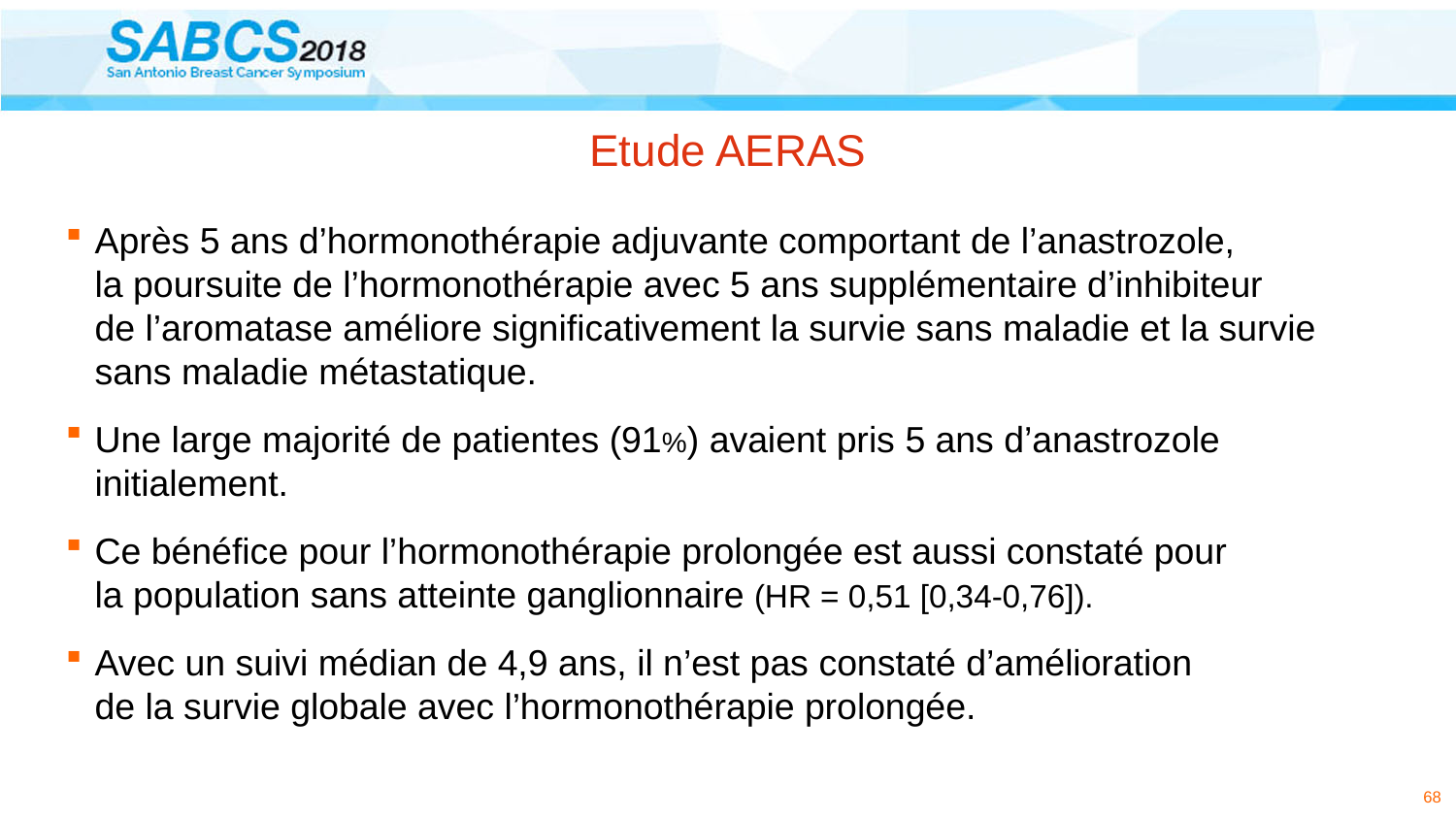

# Etude AERAS
Après 5 ans d’hormonothérapie adjuvante comportant de l’anastrozole,
la poursuite de l’hormonothérapie avec 5 ans supplémentaire d’inhibiteur
de l’aromatase améliore significativement la survie sans maladie et la survie sans maladie métastatique.
Une large majorité de patientes (91%) avaient pris 5 ans d’anastrozole initialement.
Ce bénéfice pour l’hormonothérapie prolongée est aussi constaté pour
la population sans atteinte ganglionnaire (HR = 0,51 [0,34-0,76]).
Avec un suivi médian de 4,9 ans, il n’est pas constaté d’amélioration
de la survie globale avec l’hormonothérapie prolongée.

68